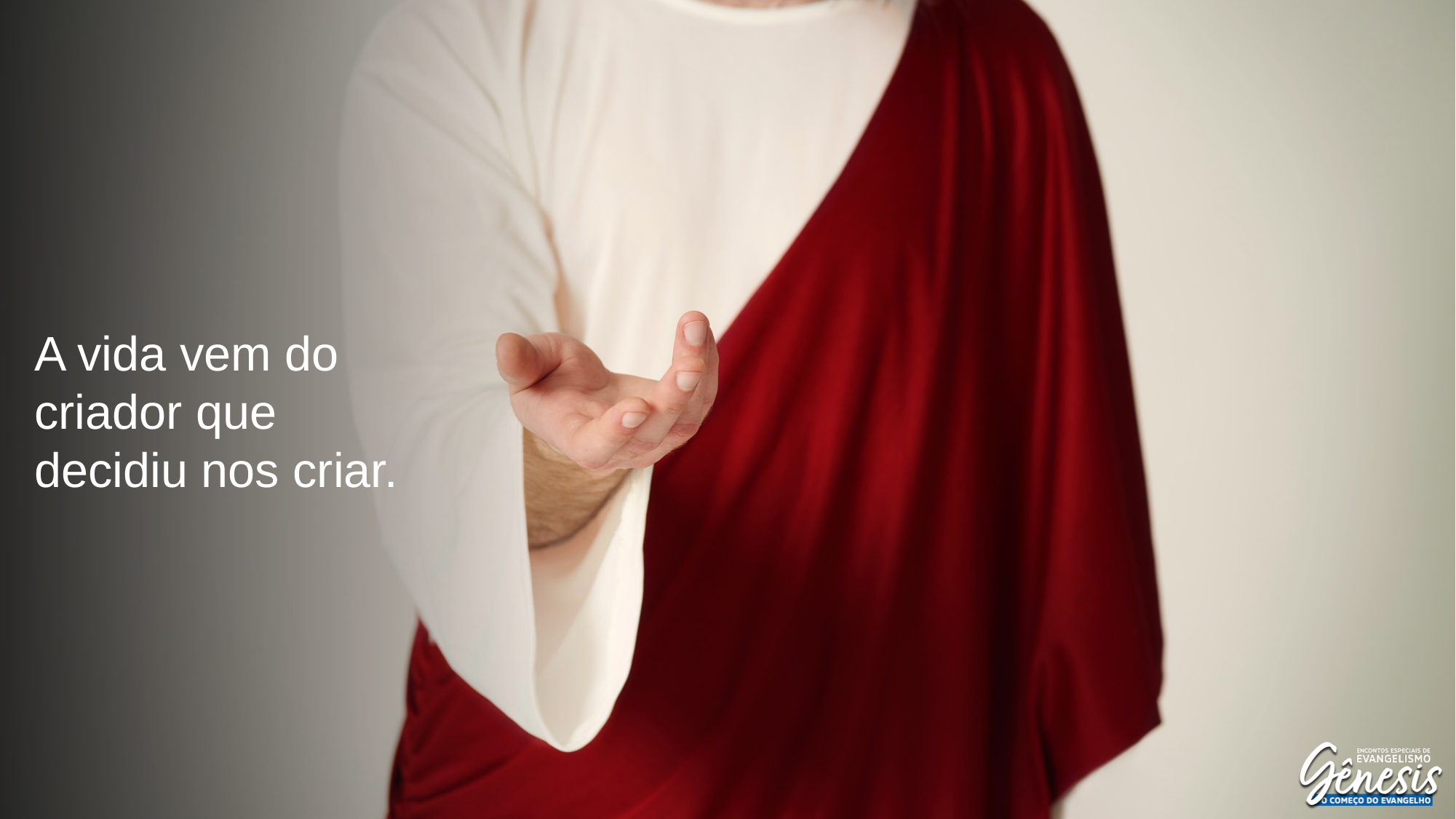

A vida vem do criador que decidiu nos criar.